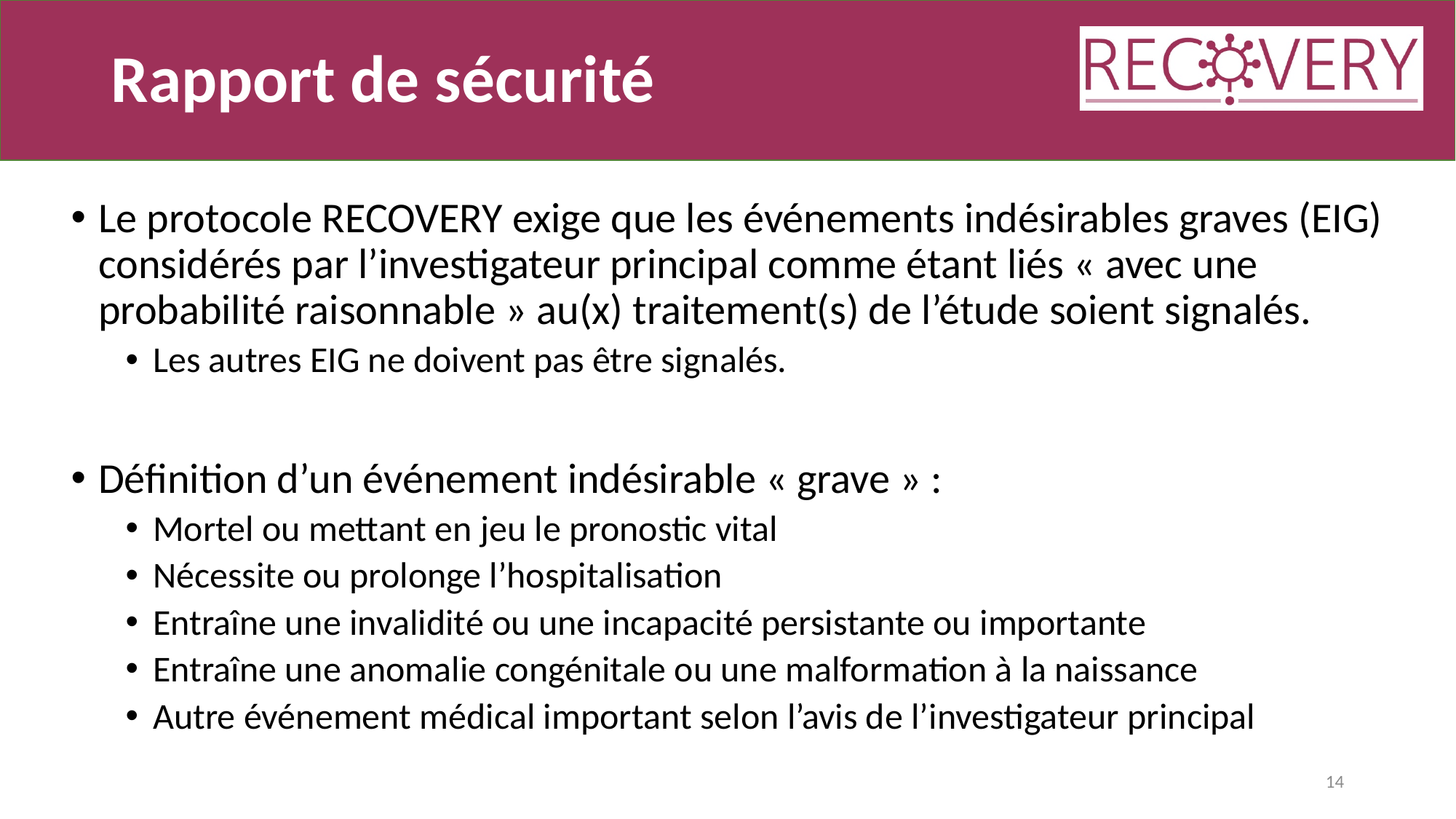

# Rapport de sécurité
Le protocole RECOVERY exige que les événements indésirables graves (EIG) considérés par l’investigateur principal comme étant liés « avec une probabilité raisonnable » au(x) traitement(s) de l’étude soient signalés.
Les autres EIG ne doivent pas être signalés.

Définition d’un événement indésirable « grave » :
Mortel ou mettant en jeu le pronostic vital
Nécessite ou prolonge l’hospitalisation
Entraîne une invalidité ou une incapacité persistante ou importante
Entraîne une anomalie congénitale ou une malformation à la naissance
Autre événement médical important selon l’avis de l’investigateur principal
14